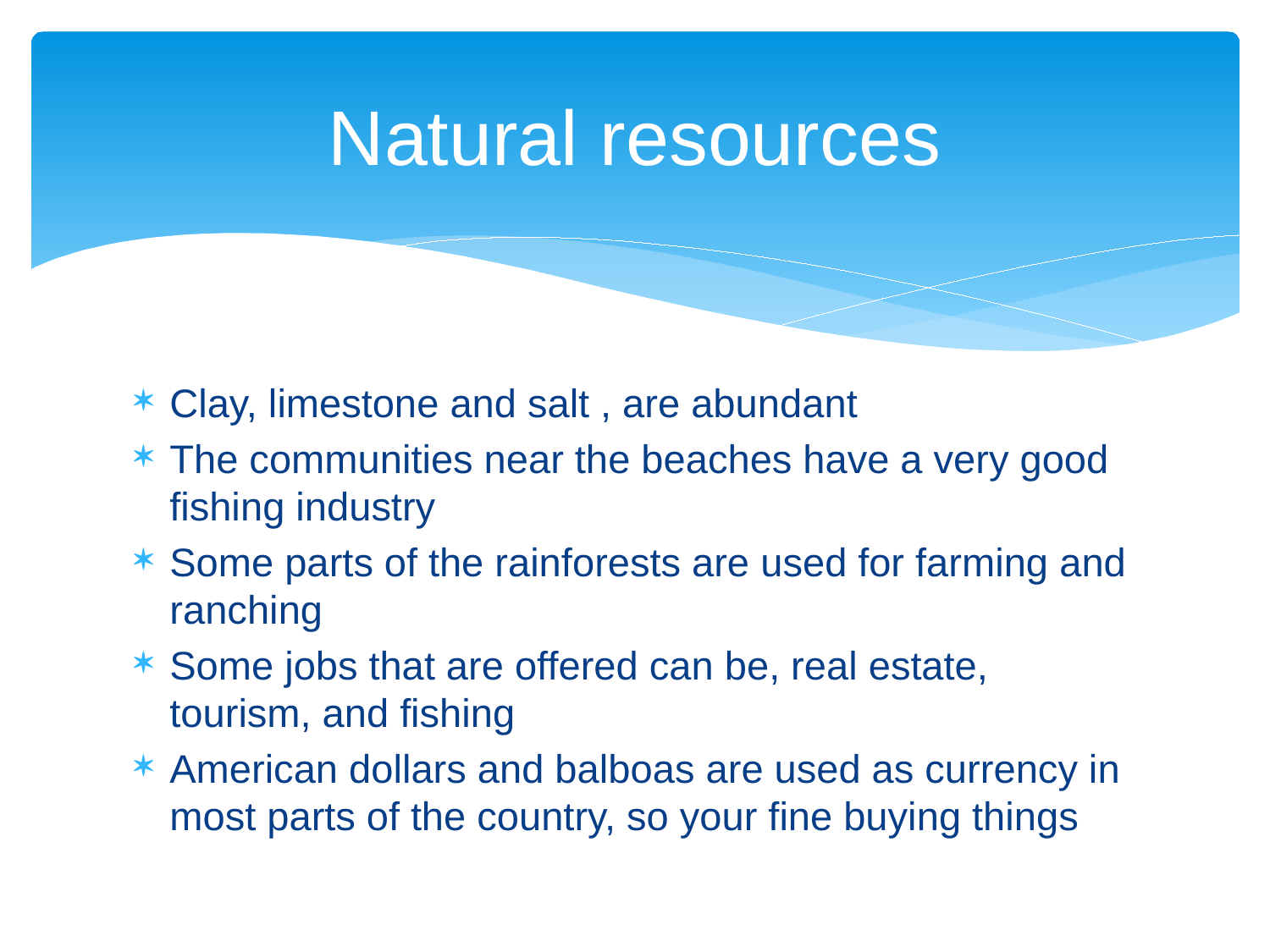

# Natural resources
Clay, limestone and salt , are abundant
The communities near the beaches have a very good fishing industry
Some parts of the rainforests are used for farming and ranching
Some jobs that are offered can be, real estate, tourism, and fishing
American dollars and balboas are used as currency in most parts of the country, so your fine buying things